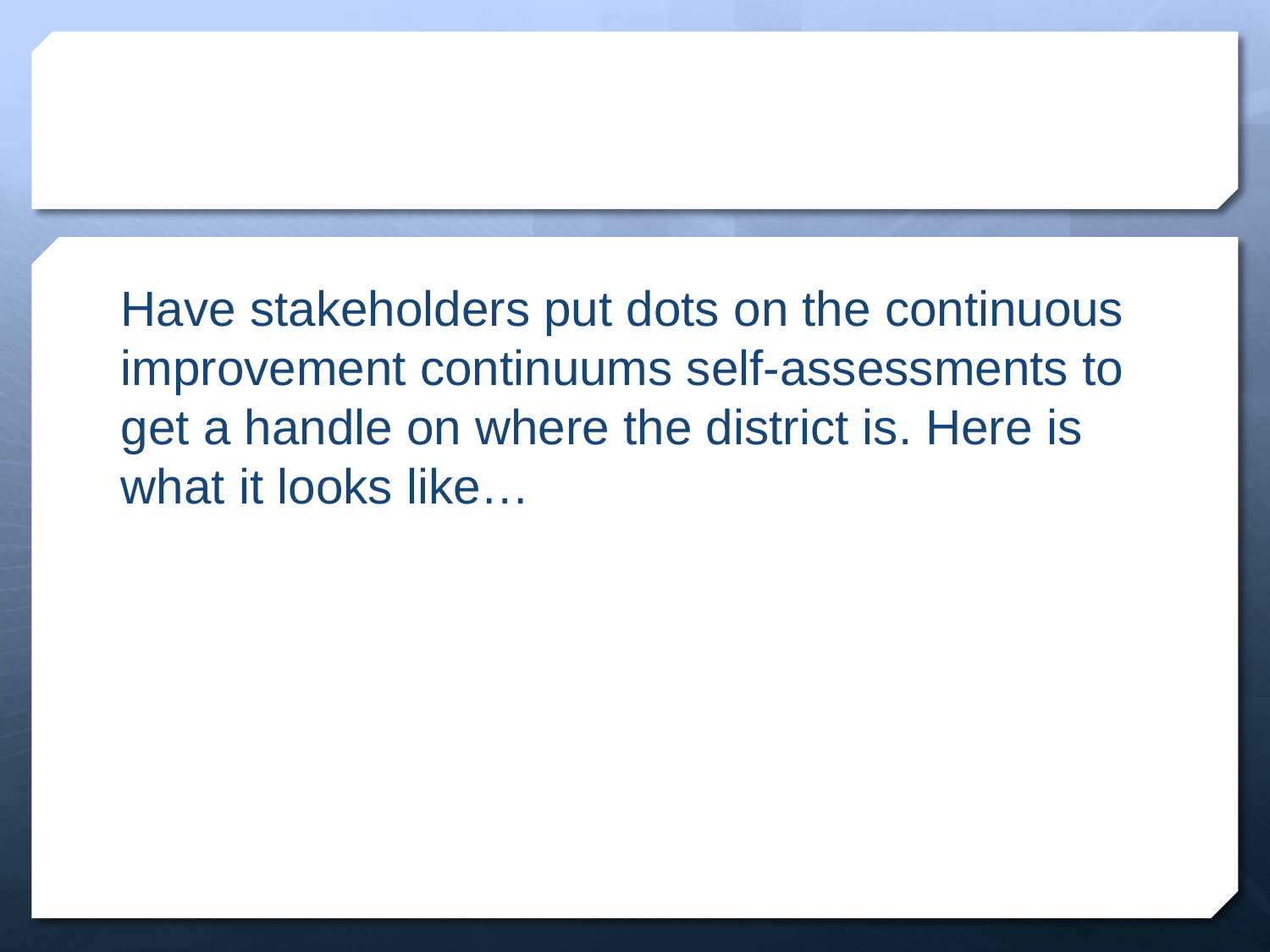

#
Have stakeholders put dots on the continuous improvement continuums self-assessments to get a handle on where the district is. Here is what it looks like…